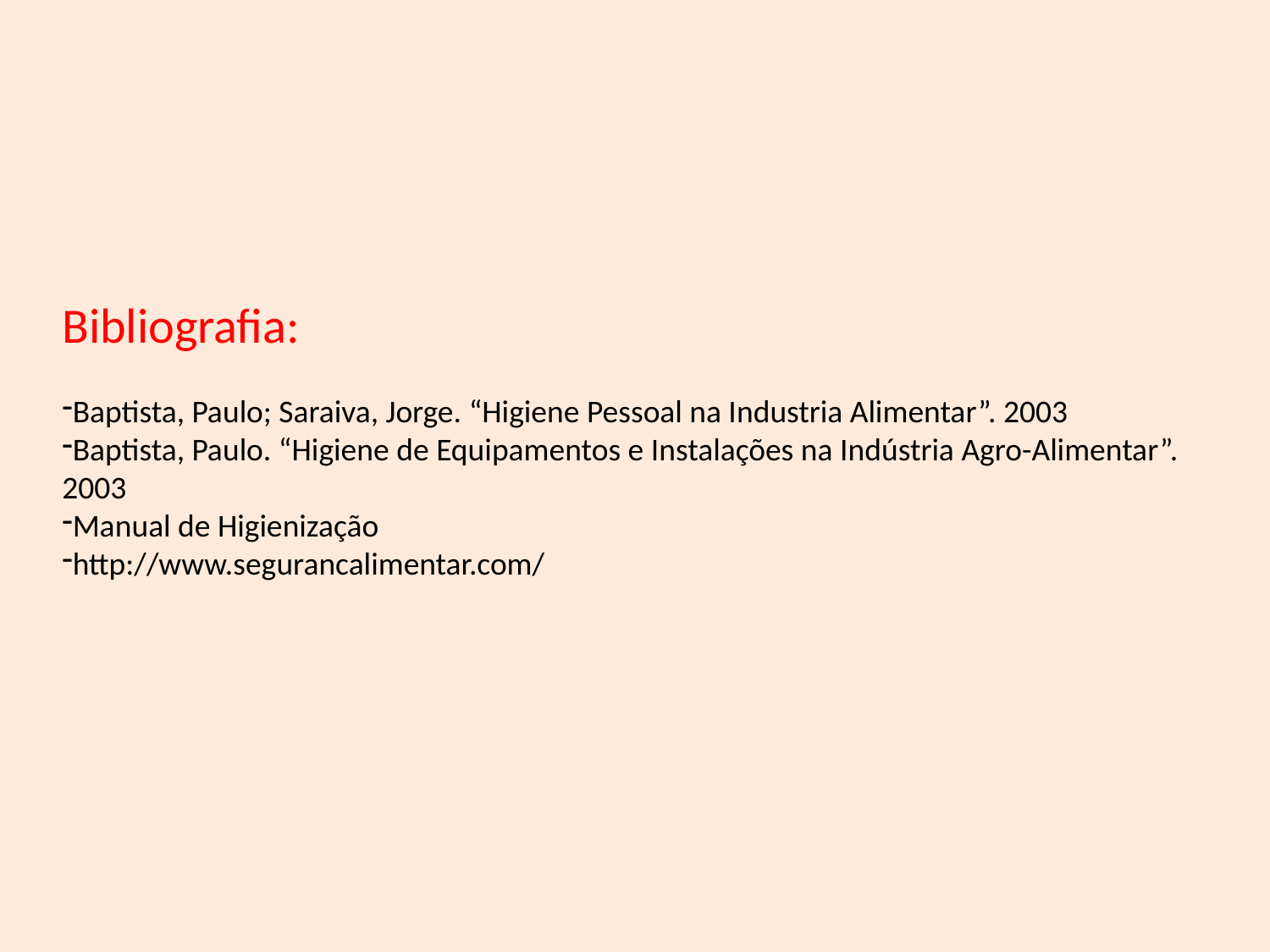

Bibliografia:

Baptista, Paulo; Saraiva, Jorge. “Higiene Pessoal na Industria Alimentar”. 2003
Baptista, Paulo. “Higiene de Equipamentos e Instalações na Indústria Agro-Alimentar”. 2003
Manual de Higienização
http://www.segurancalimentar.com/